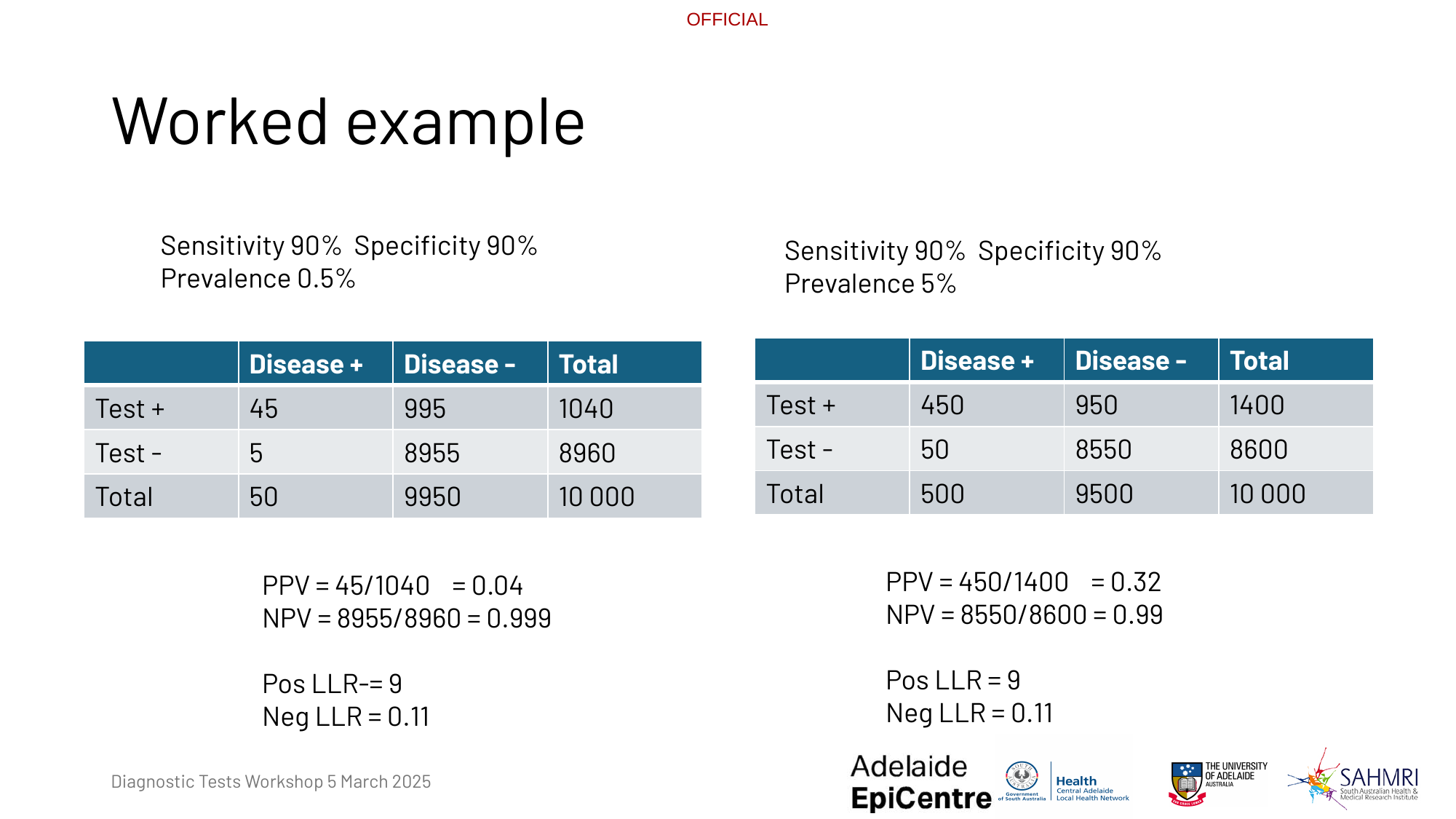

# Worked example
Sensitivity 90%  Specificity 90%
Prevalence 0.5%
Sensitivity 90%  Specificity 90%
Prevalence 5%
|  | Disease + | Disease - | Total |
| --- | --- | --- | --- |
| Test + | 450 | 950 | 1400 |
| Test - | 50 | 8550 | 8600 |
| Total | 500 | 9500 | 10 000 |
|  | Disease + | Disease - | Total |
| --- | --- | --- | --- |
| Test + | 45 | 995 | 1040 |
| Test - | 5 | 8955 | 8960 |
| Total | 50 | 9950 | 10 000 |
PPV = 450/1400    = 0.32
NPV = 8550/8600 = 0.99

Pos LLR = 9
Neg LLR = 0.11
PPV = 45/1040    = 0.04
NPV = 8955/8960 = 0.999

Pos LLR-= 9
Neg LLR = 0.11
Diagnostic Tests Workshop 5 March 2025